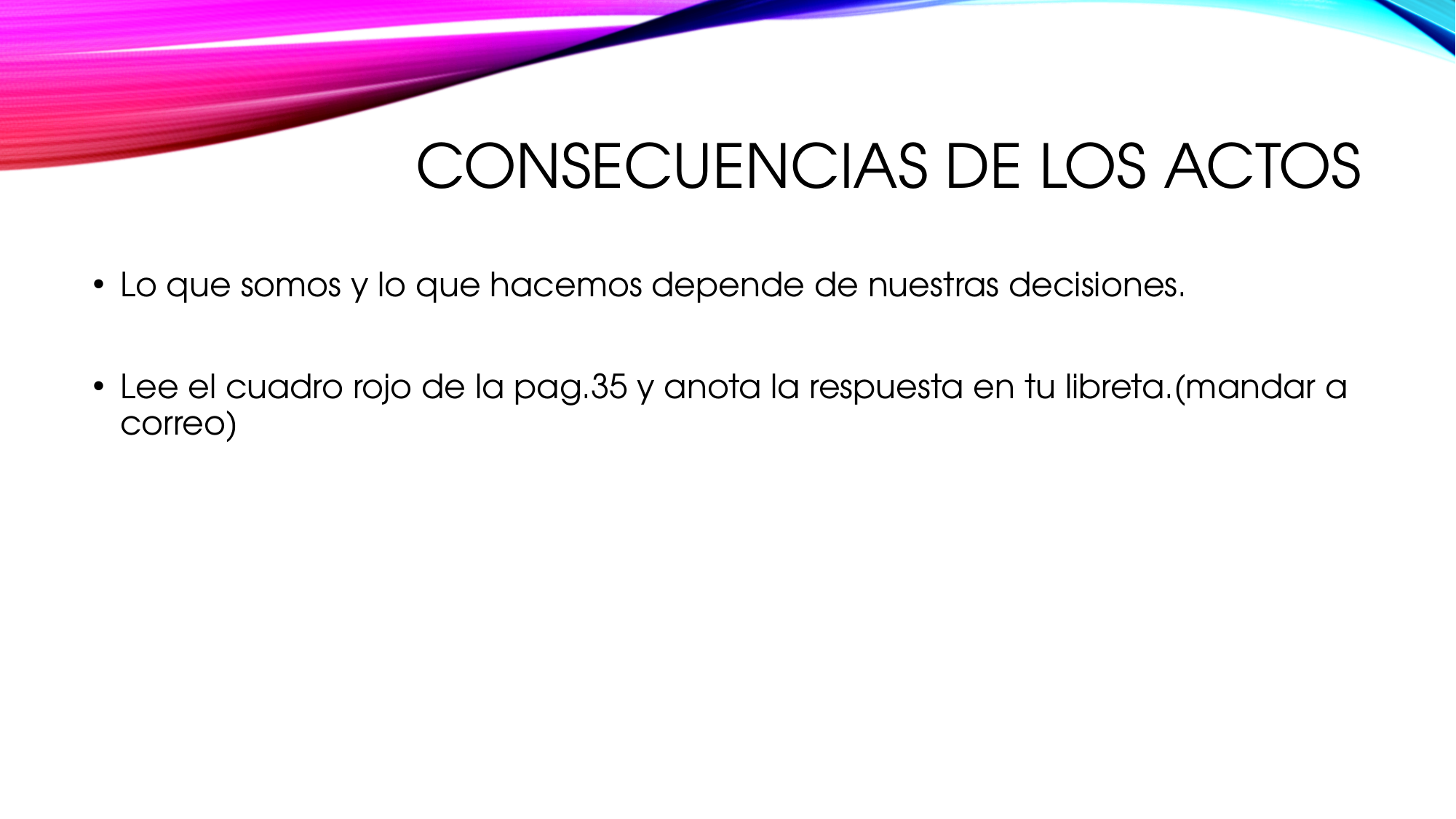

# Consecuencias de los actos
Lo que somos y lo que hacemos depende de nuestras decisiones.

Lee el cuadro rojo de la pag.35 y anota la respuesta en tu libreta.(mandar a correo)